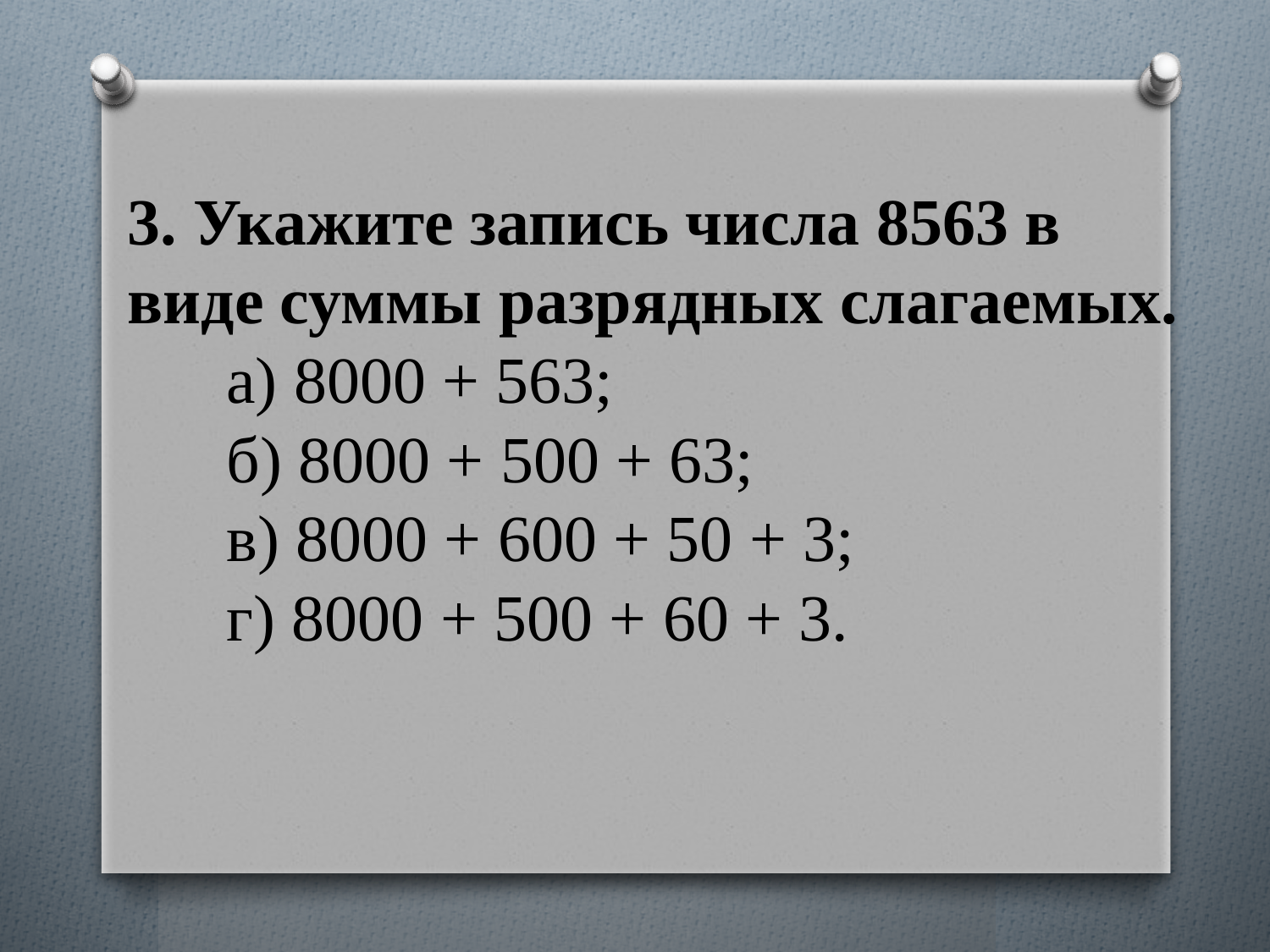

# 3. Укажите запись числа 8563 в виде суммы разрядных слагаемых. а) 8000 + 563; б) 8000 + 500 + 63; в) 8000 + 600 + 50 + 3; г) 8000 + 500 + 60 + 3.